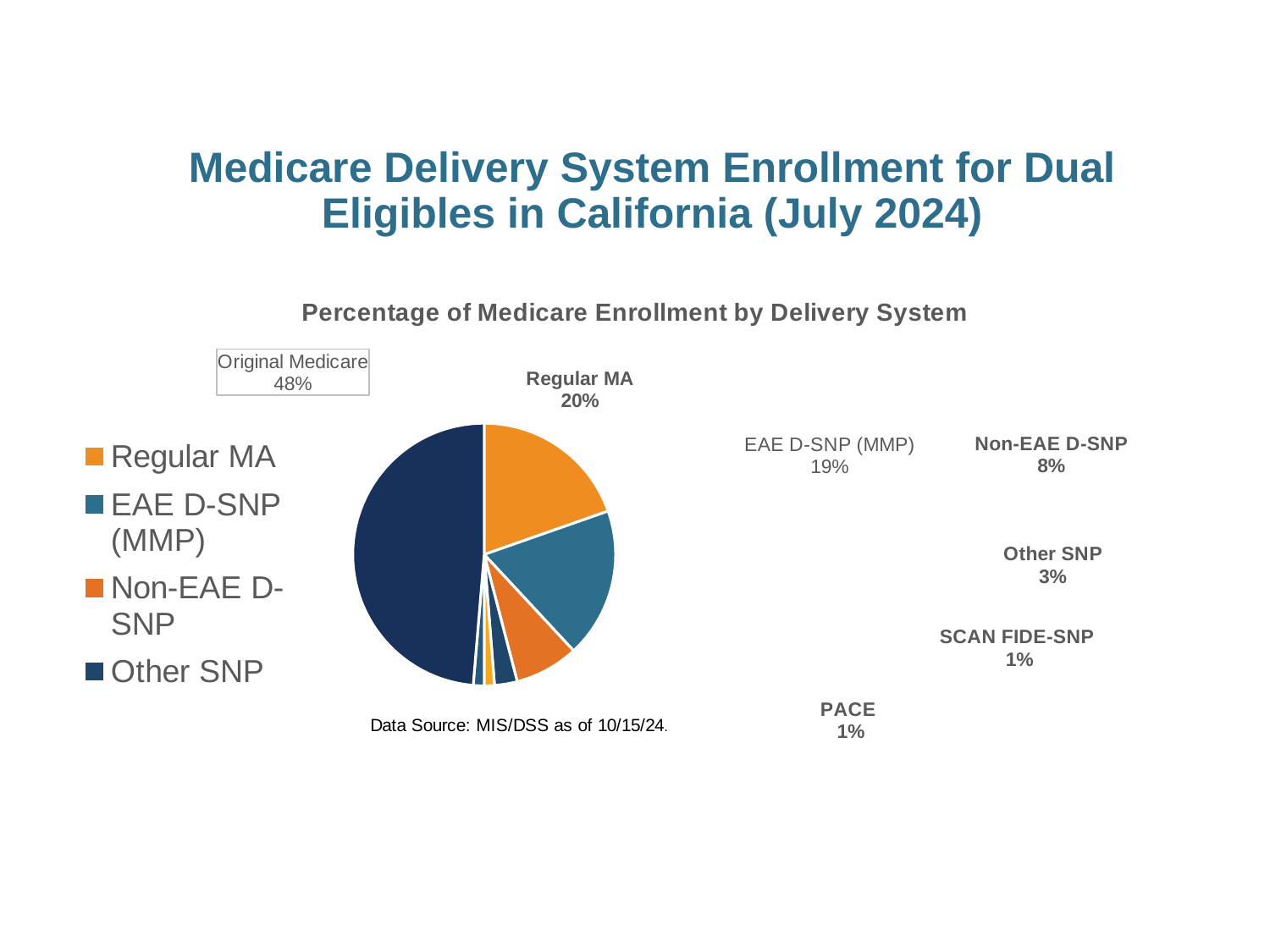

# Medicare Delivery System Enrollment for Dual Eligibles in California (July 2024)

### Chart: Percentage of Medicare Enrollment by Delivery System

| Category | Total |
|---|---|
| Regular MA | 311662.0 |
| EAE D-SNP (MMP) | 293079.0 |
| Non-EAE D-SNP | 124687.0 |
| Other SNP | 44379.0 |
| SCAN FIDE-SNP  | 19975.0 |
| PACE  | 21136.0 |
| Original Medicare | 772717.0 |